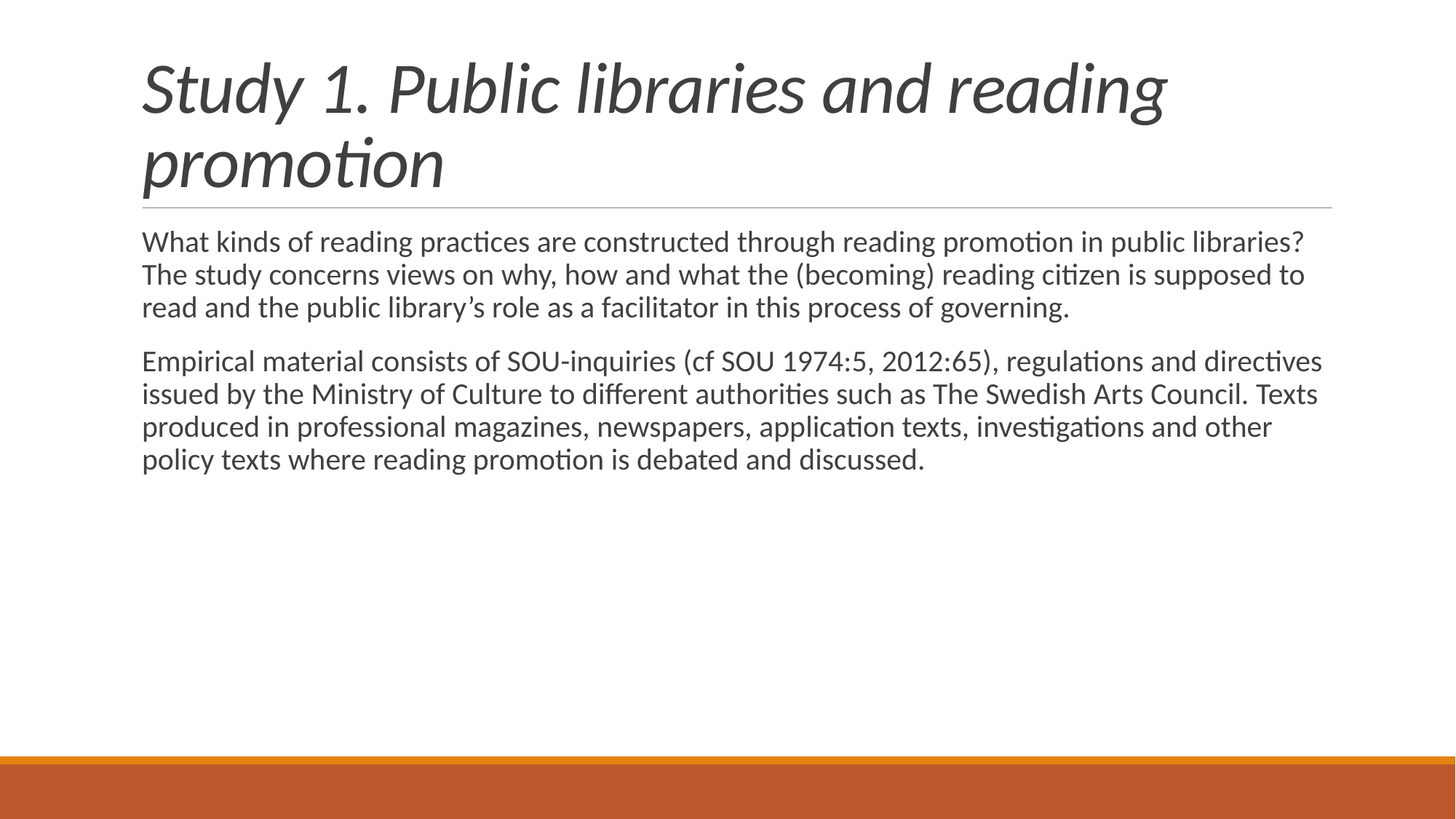

# Study 1. Public libraries and reading promotion
What kinds of reading practices are constructed through reading promotion in public libraries? The study concerns views on why, how and what the (becoming) reading citizen is supposed to read and the public library’s role as a facilitator in this process of governing.
Empirical material consists of SOU-inquiries (cf SOU 1974:5, 2012:65), regulations and directives issued by the Ministry of Culture to different authorities such as The Swedish Arts Council. Texts produced in professional magazines, newspapers, application texts, investigations and other policy texts where reading promotion is debated and discussed.